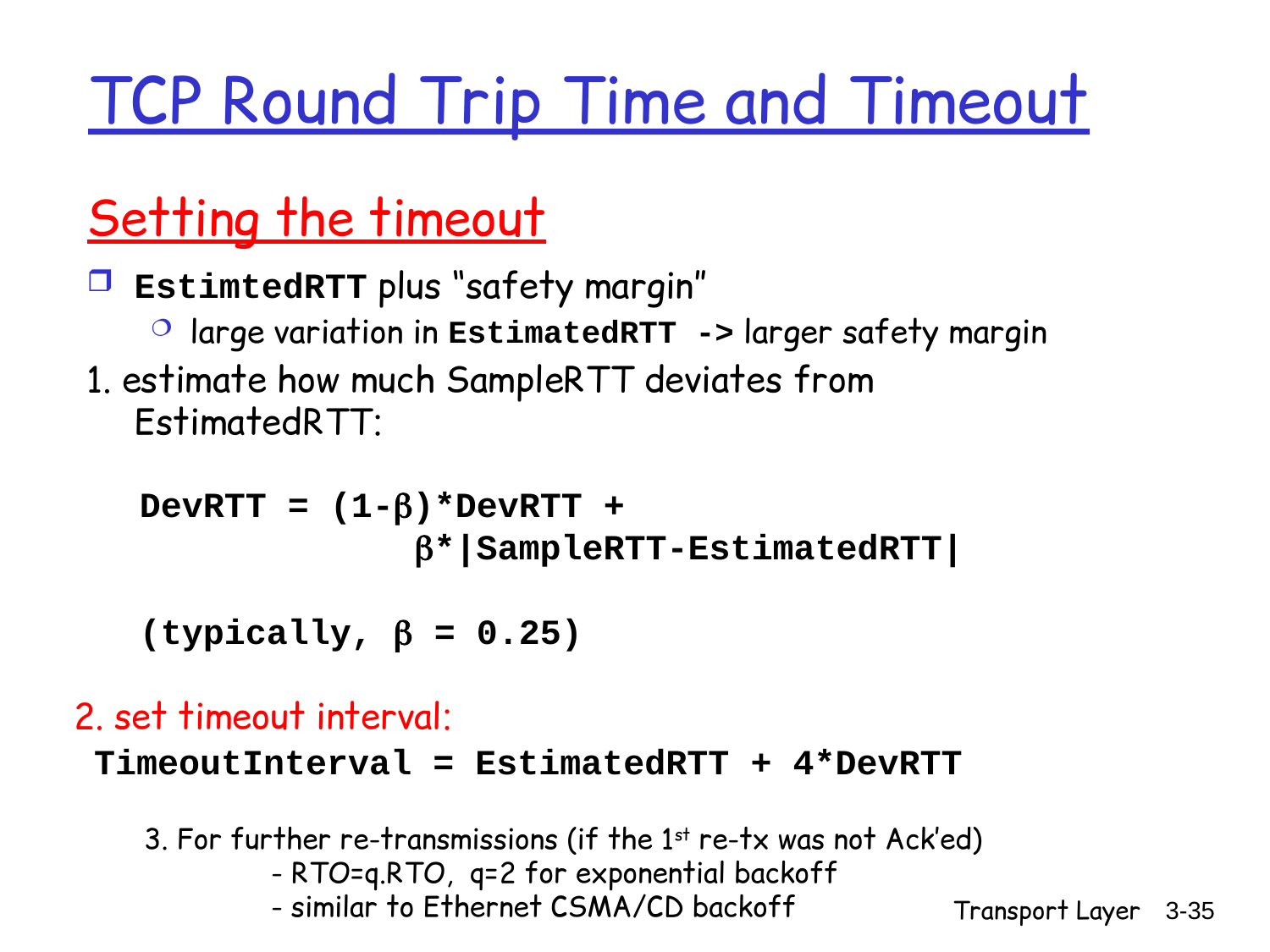

# TCP Round Trip Time and Timeout
Setting the timeout
EstimtedRTT plus “safety margin”
large variation in EstimatedRTT -> larger safety margin
1. estimate how much SampleRTT deviates from EstimatedRTT:
DevRTT = (1-β)*DevRTT +
             β*|SampleRTT-EstimatedRTT|

(typically, β = 0.25)
 2. set timeout interval:
TimeoutInterval = EstimatedRTT + 4*DevRTT
3. For further re-transmissions (if the 1st re-tx was not Ack’ed)
	- RTO=q.RTO,  q=2 for exponential backoff
	- similar to Ethernet CSMA/CD backoff
Transport Layer
3-35